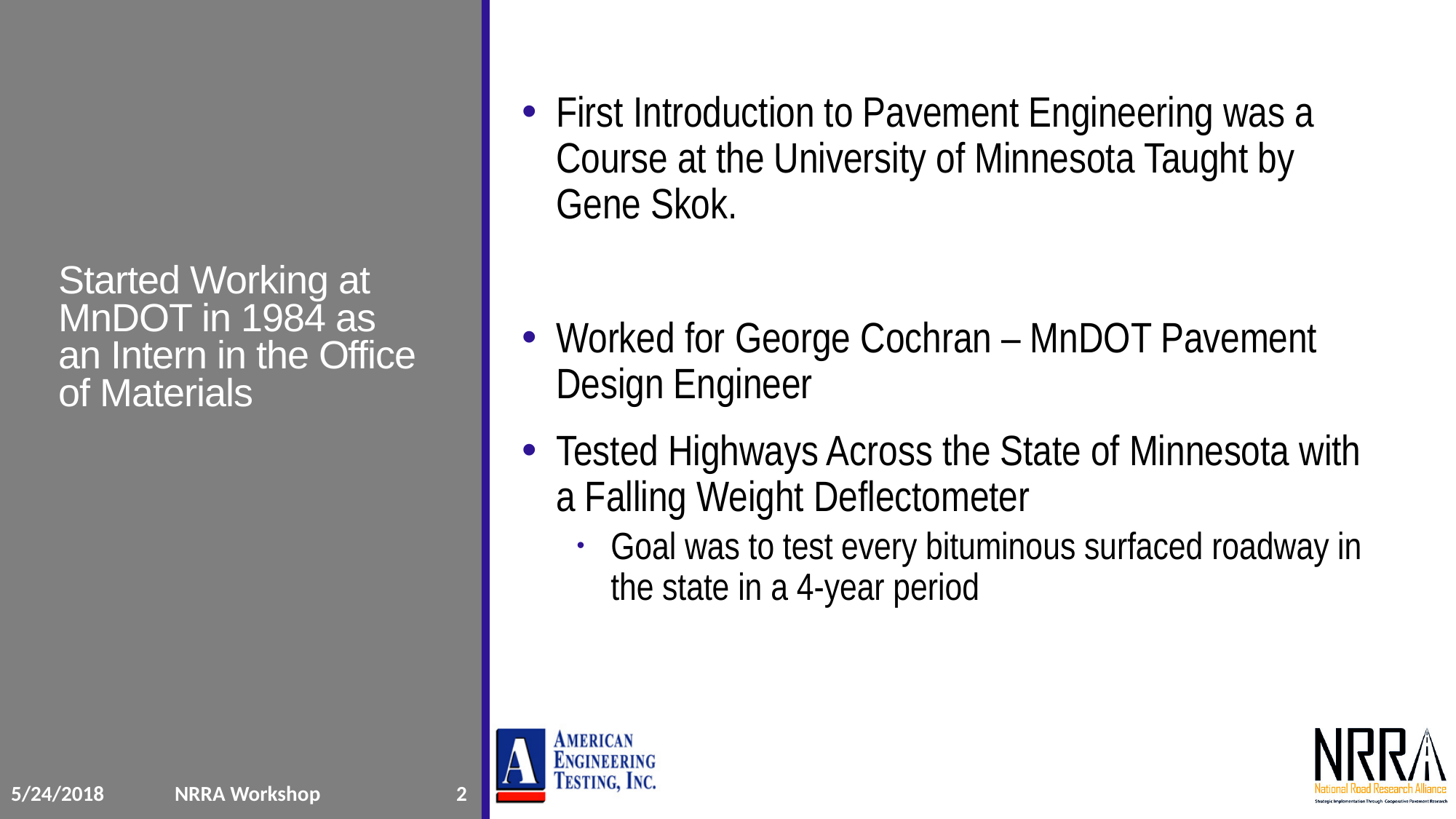

First Introduction to Pavement Engineering was a Course at the University of Minnesota Taught by Gene Skok.

Worked for George Cochran – MnDOT Pavement Design Engineer
Tested Highways Across the State of Minnesota with a Falling Weight Deflectometer
Goal was to test every bituminous surfaced roadway in the state in a 4-year period
# Started Working at MnDOT in 1984 as an Intern in the Office of Materials

| 5/24/2018 | NRRA Workshop | 2 |
| --- | --- | --- |